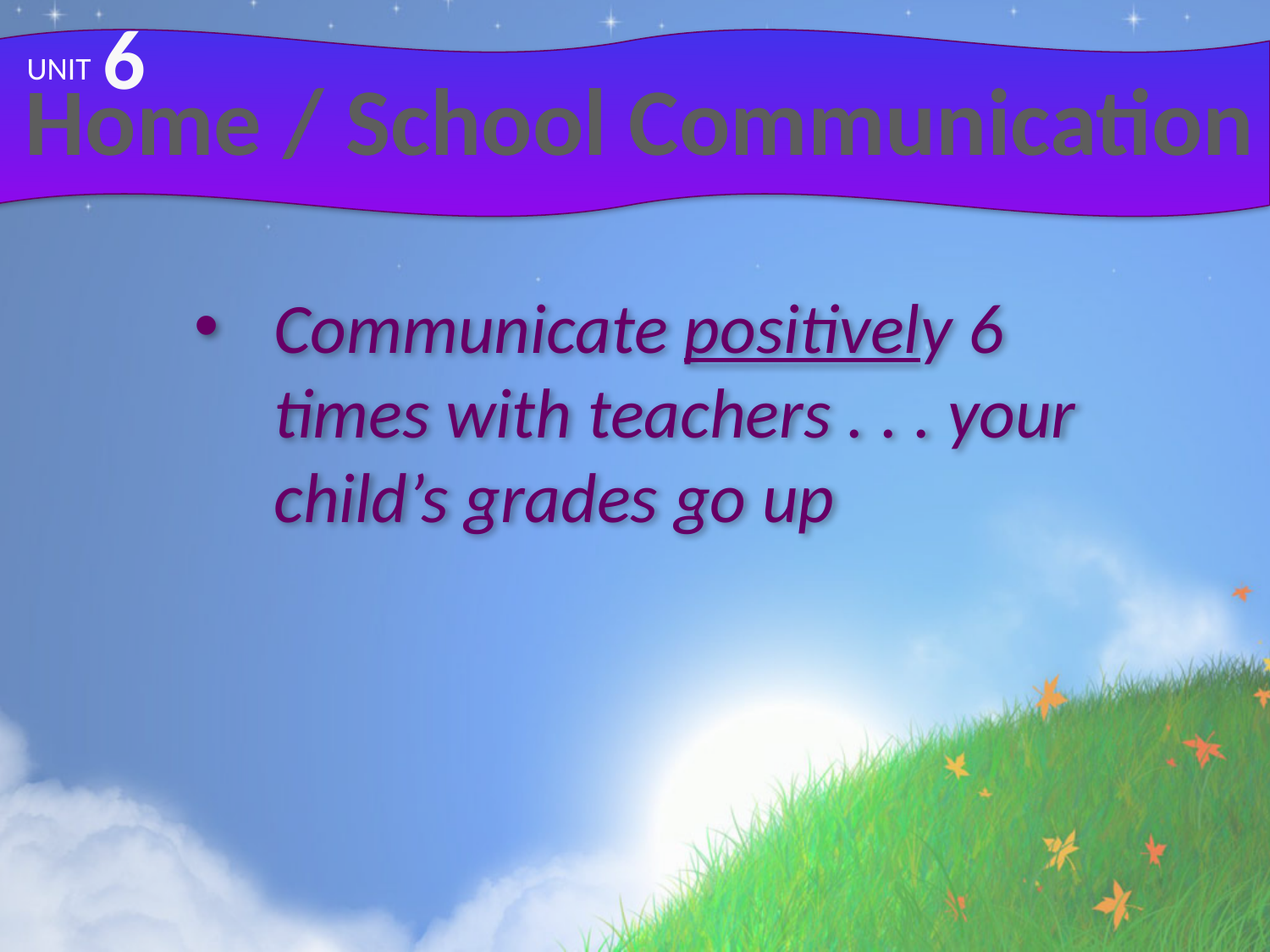

6

# Home / School Communication
UNIT
Communicate positively 6 times with teachers . . . your child’s grades go up